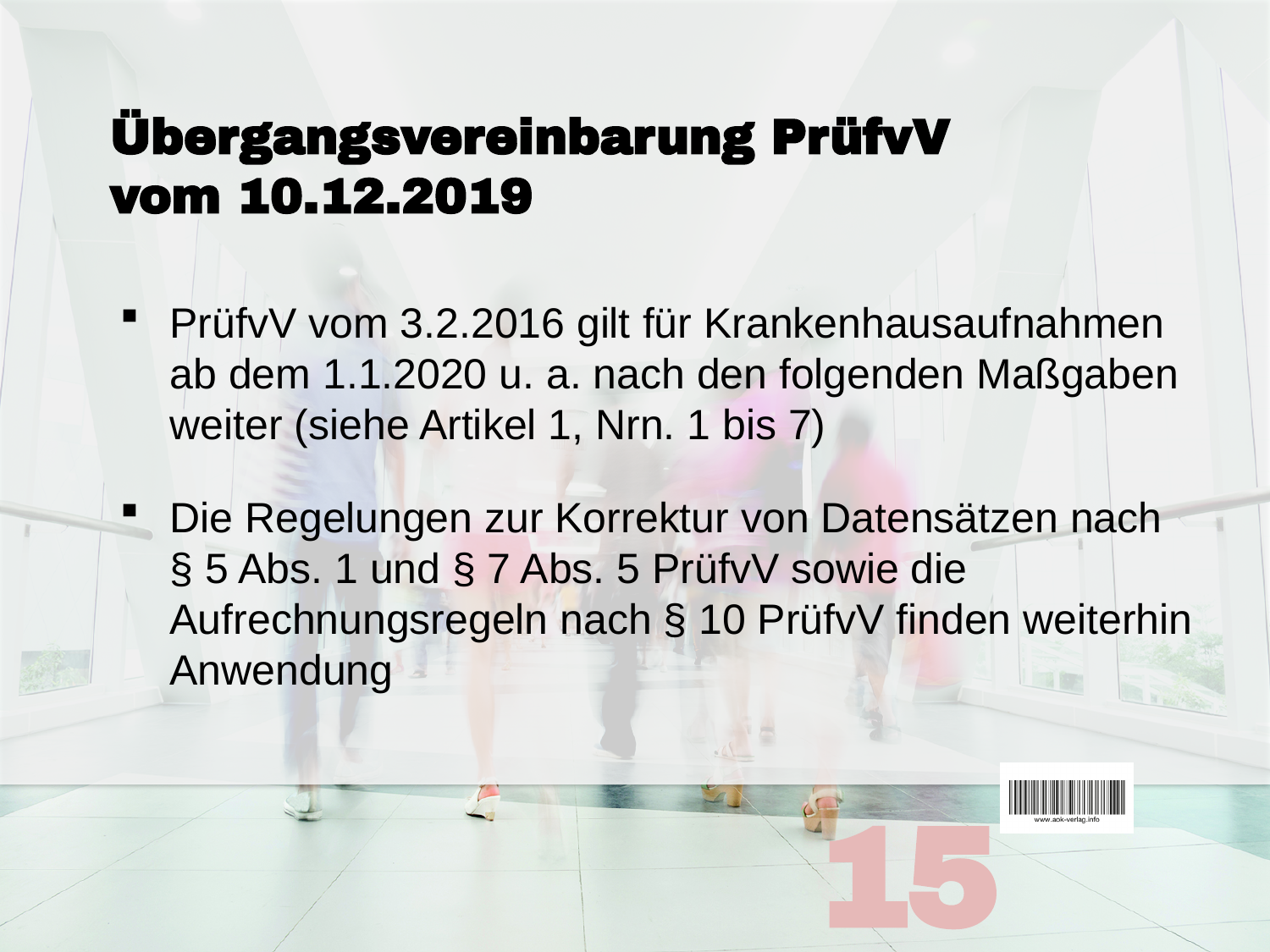

# Übergangsvereinbarung PrüfvV vom 10.12.2019
PrüfvV vom 3.2.2016 gilt für Krankenhausaufnahmen ab dem 1.1.2020 u. a. nach den folgenden Maßgaben weiter (siehe Artikel 1, Nrn. 1 bis 7)
Die Regelungen zur Korrektur von Datensätzen nach
§ 5 Abs. 1 und § 7 Abs. 5 PrüfvV sowie die Aufrechnungsregeln nach § 10 PrüfvV finden weiterhin Anwendung

15